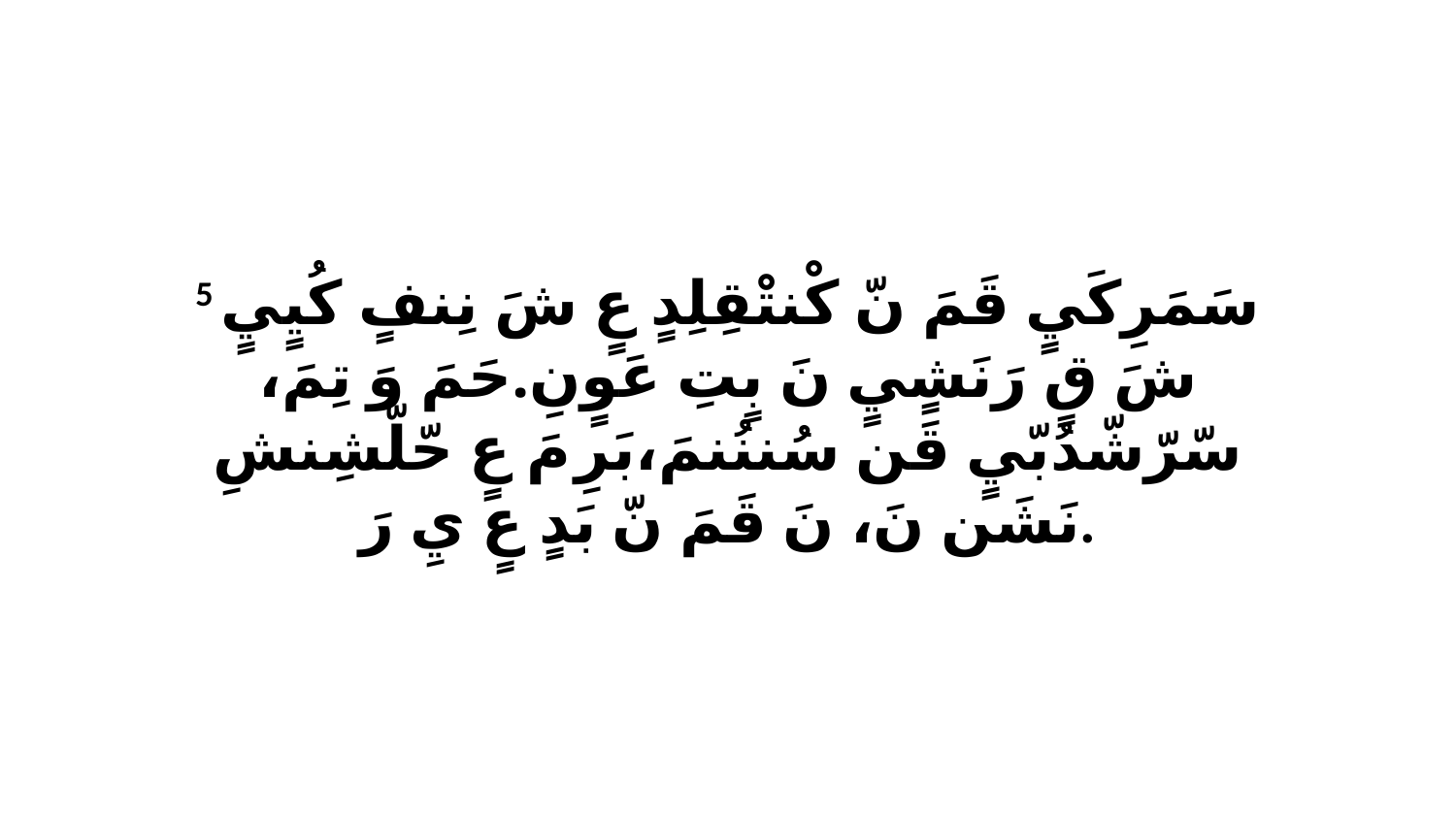

5 سَمَرِكَيٍ قَمَ نّ كْنتْقِلِدٍ عٍ شَ نِنفٍ كُيٍيٍ شَ قٍ رَنَشٍيٍ نَ بٍتِ عَوٍنِ.حَمَ وَ تِمَ، سّرّشّدُبّيٍ قَن سُننُنمَ،بَرِ مَ عٍ حّلّشِنشِ نَشَن نَ، نَ قَمَ نّ بَدٍ عٍ يِ رَ.